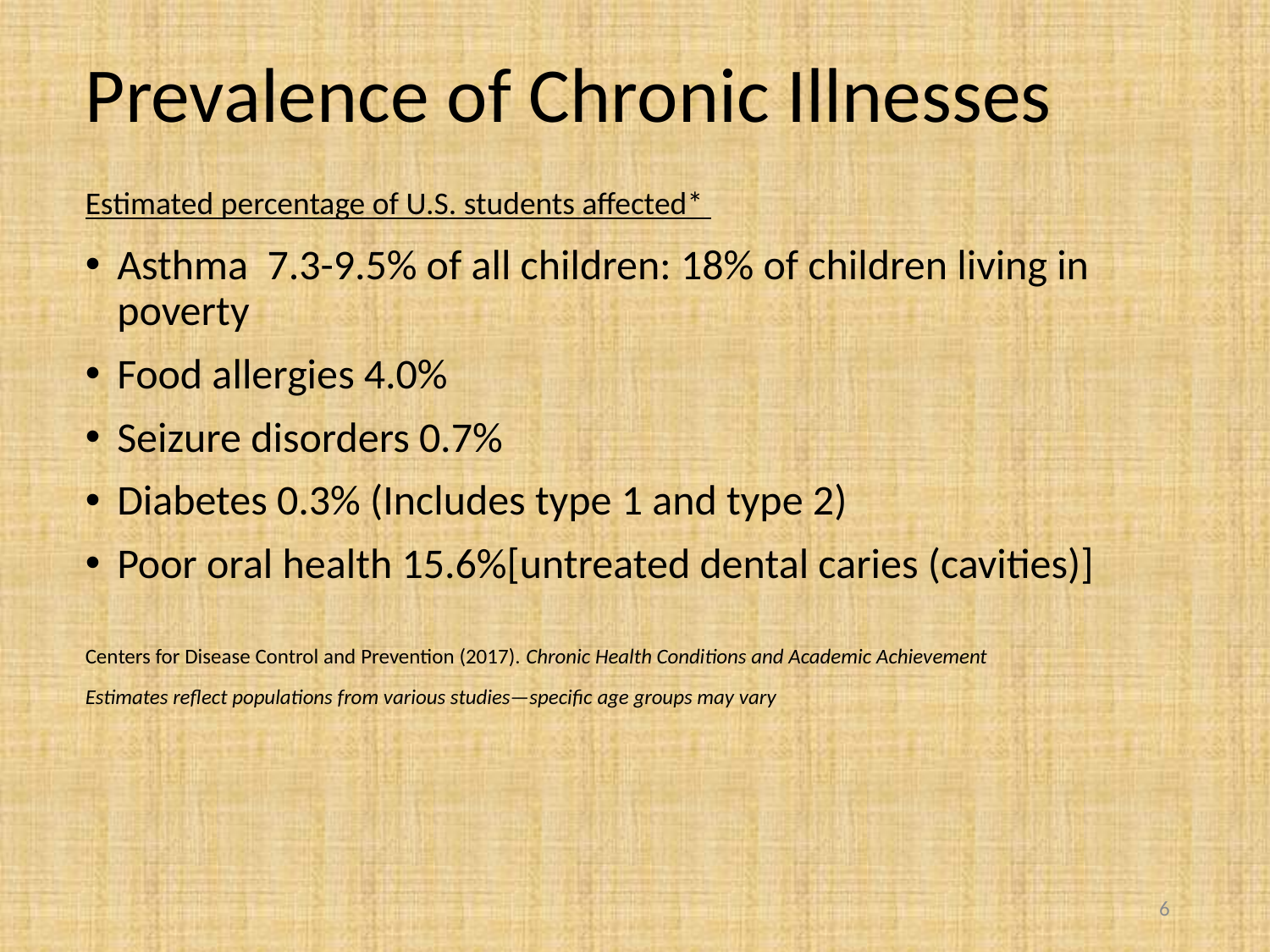

# Prevalence of Chronic Illnesses
Estimated percentage of U.S. students affected*
Asthma  7.3-9.5% of all children: 18% of children living in poverty
Food allergies 4.0%
Seizure disorders 0.7%
Diabetes 0.3% (Includes type 1 and type 2)
Poor oral health 15.6%[untreated dental caries (cavities)]

Centers for Disease Control and Prevention (2017). Chronic Health Conditions and Academic Achievement
Estimates reflect populations from various studies—specific age groups may vary
6